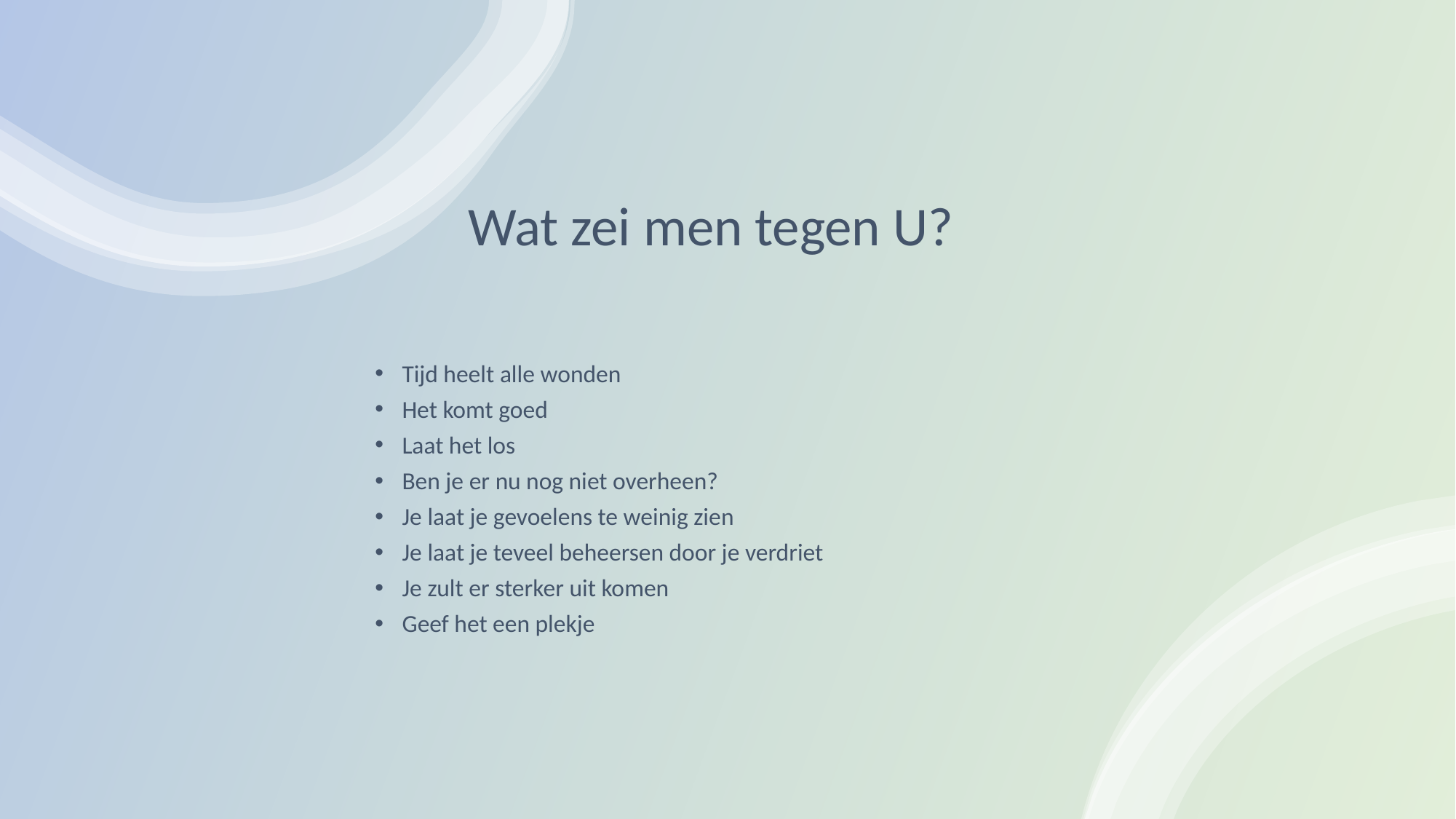

# Wat zei men tegen U?
Tijd heelt alle wonden
Het komt goed
Laat het los
Ben je er nu nog niet overheen?
Je laat je gevoelens te weinig zien
Je laat je teveel beheersen door je verdriet
Je zult er sterker uit komen
Geef het een plekje